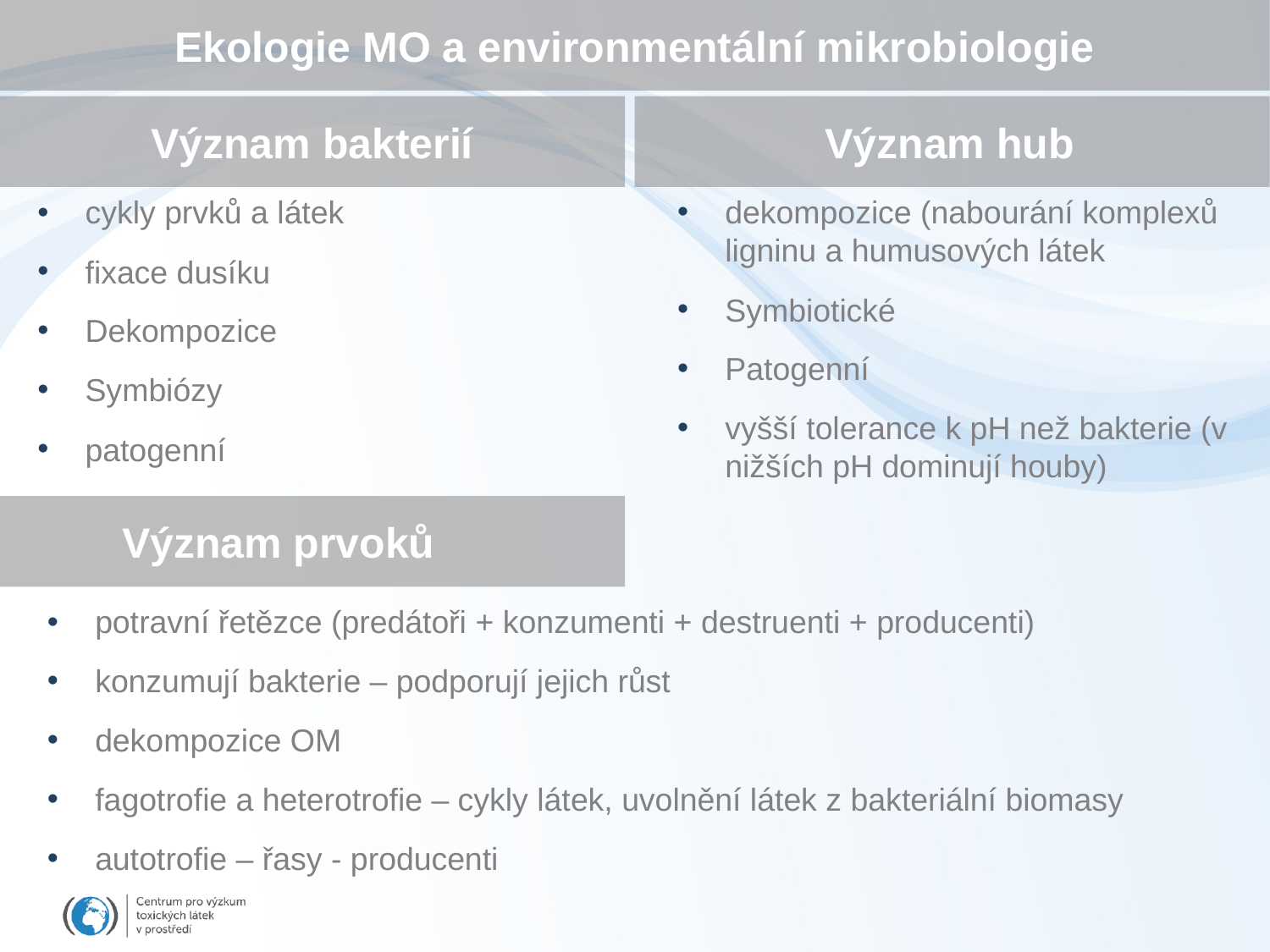

Ekologie MO a environmentální mikrobiologie
# Význam bakterií
Význam hub
cykly prvků a látek
fixace dusíku
Dekompozice
Symbiózy
patogenní
dekompozice (nabourání komplexů ligninu a humusových látek
Symbiotické
Patogenní
vyšší tolerance k pH než bakterie (v nižších pH dominují houby)
Význam prvoků
potravní řetězce (predátoři + konzumenti + destruenti + producenti)
konzumují bakterie – podporují jejich růst
dekompozice OM
fagotrofie a heterotrofie – cykly látek, uvolnění látek z bakteriální biomasy
autotrofie – řasy - producenti